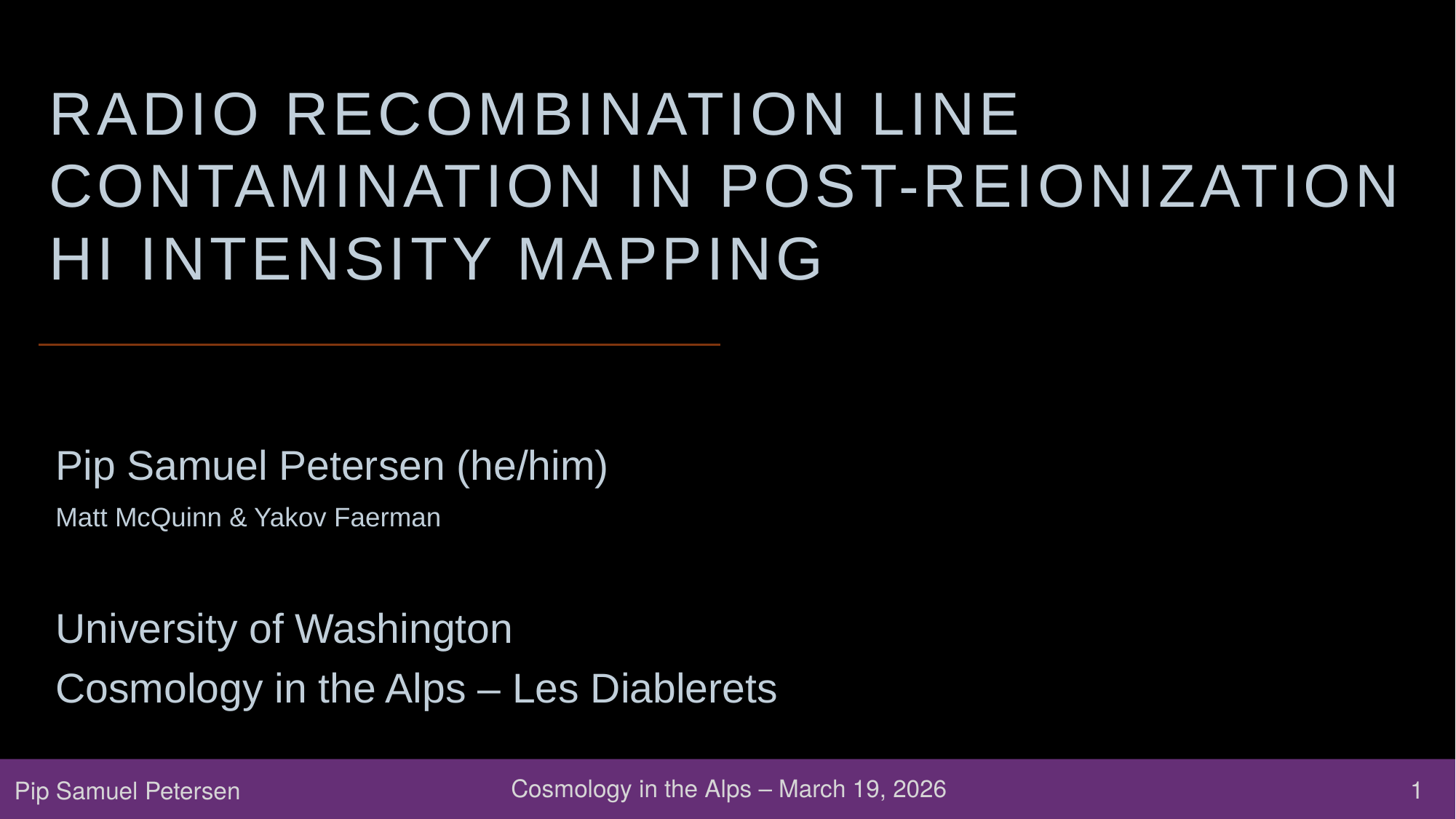

# RADIO RECOMBINATION LINE CONTAMINATION IN POST-REIONIZATION HI INTENSITY MAPPING
Pip Samuel Petersen (he/him)
Matt McQuinn & Yakov Faerman

University of Washington
Cosmology in the Alps – Les Diablerets
Cosmology in the Alps – March 19, 2026
Pip Samuel Petersen
1